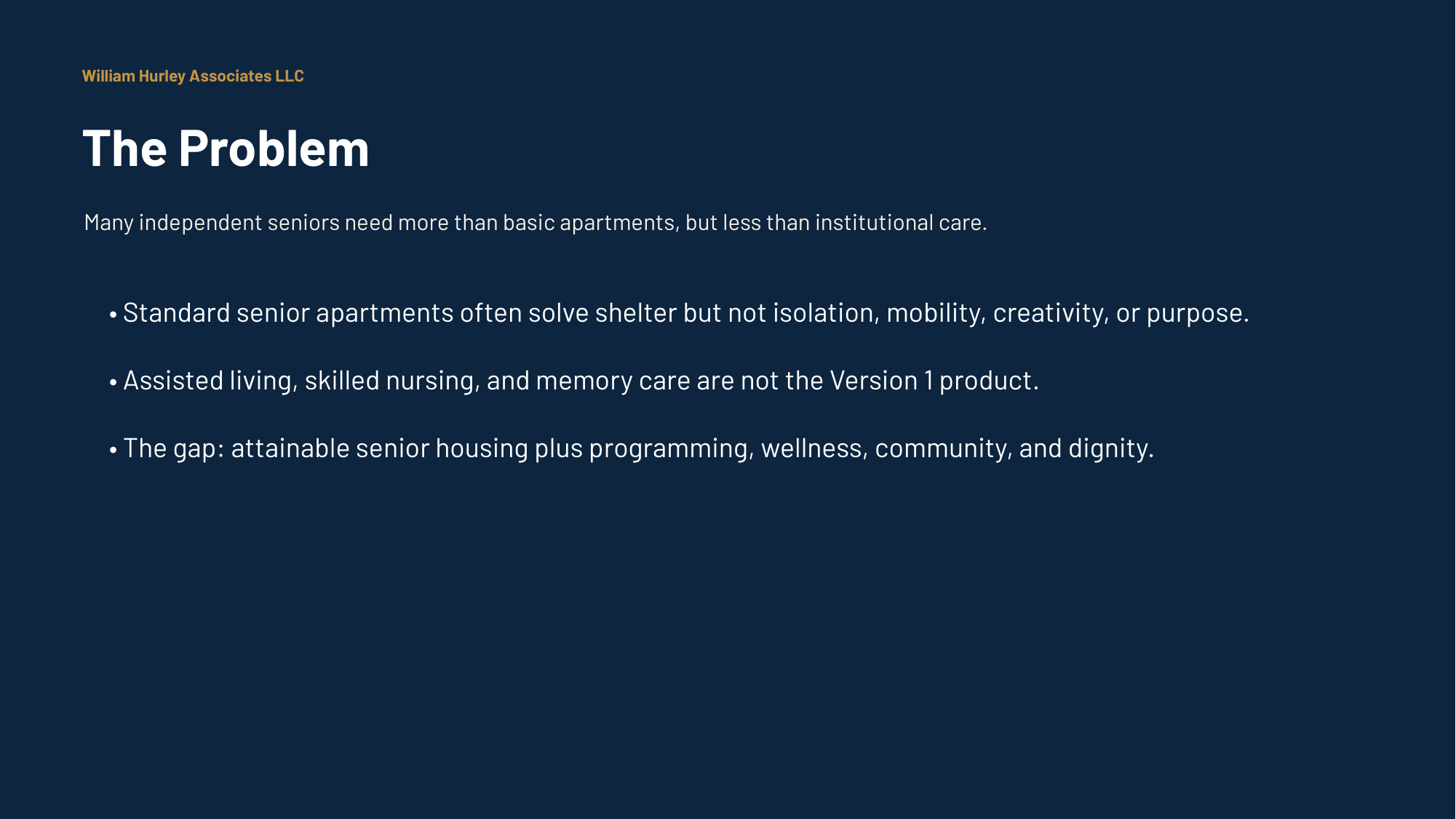

William Hurley Associates LLC
The Problem
Many independent seniors need more than basic apartments, but less than institutional care.
• Standard senior apartments often solve shelter but not isolation, mobility, creativity, or purpose.
• Assisted living, skilled nursing, and memory care are not the Version 1 product.
• The gap: attainable senior housing plus programming, wellness, community, and dignity.